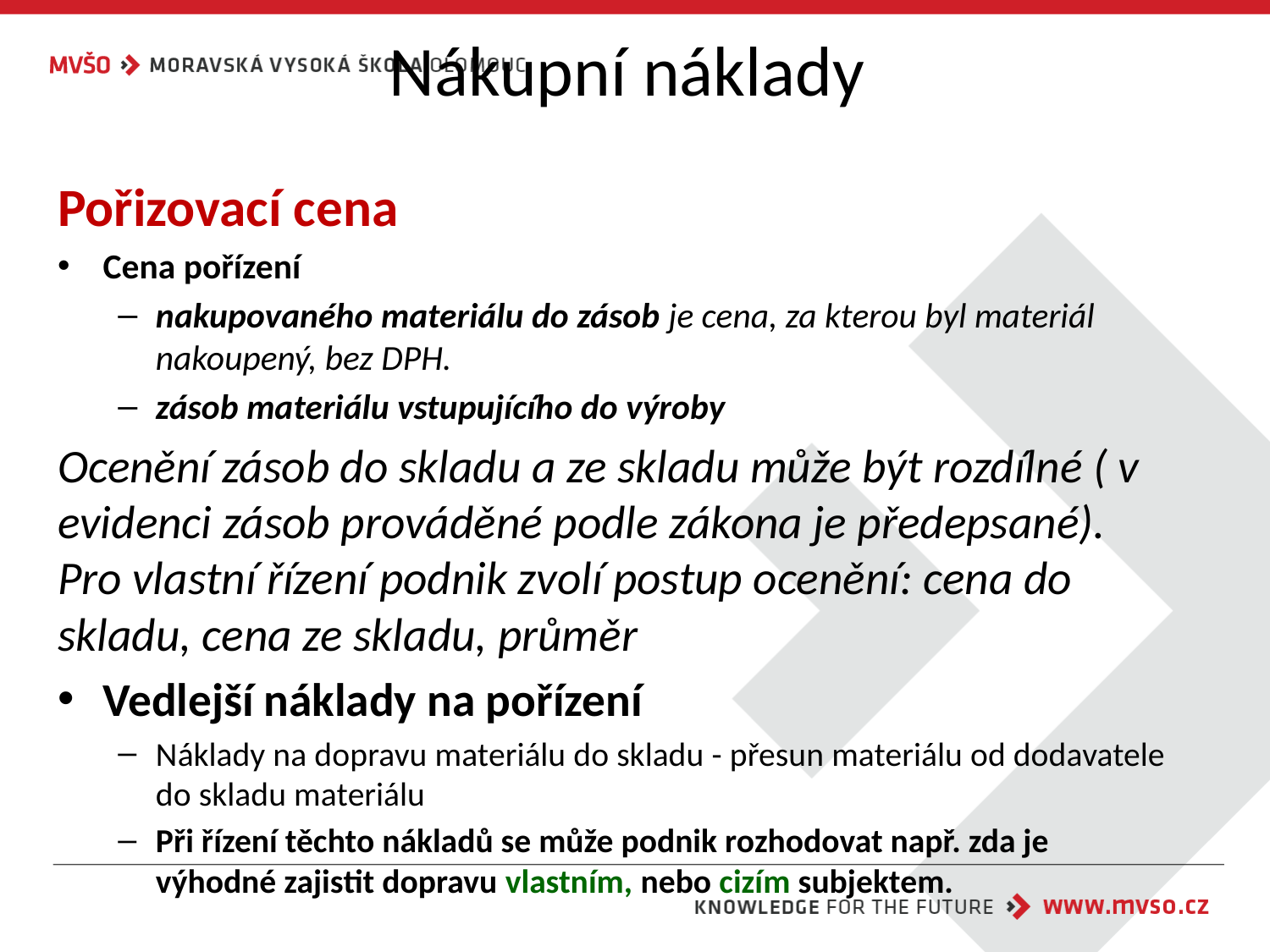

# Nákupní náklady
Pořizovací cena
Cena pořízení
nakupovaného materiálu do zásob je cena, za kterou byl materiál nakoupený, bez DPH.
zásob materiálu vstupujícího do výroby
Ocenění zásob do skladu a ze skladu může být rozdílné ( v evidenci zásob prováděné podle zákona je předepsané). Pro vlastní řízení podnik zvolí postup ocenění: cena do skladu, cena ze skladu, průměr
Vedlejší náklady na pořízení
Náklady na dopravu materiálu do skladu - přesun materiálu od dodavatele do skladu materiálu
Při řízení těchto nákladů se může podnik rozhodovat např. zda je výhodné zajistit dopravu vlastním, nebo cizím subjektem.